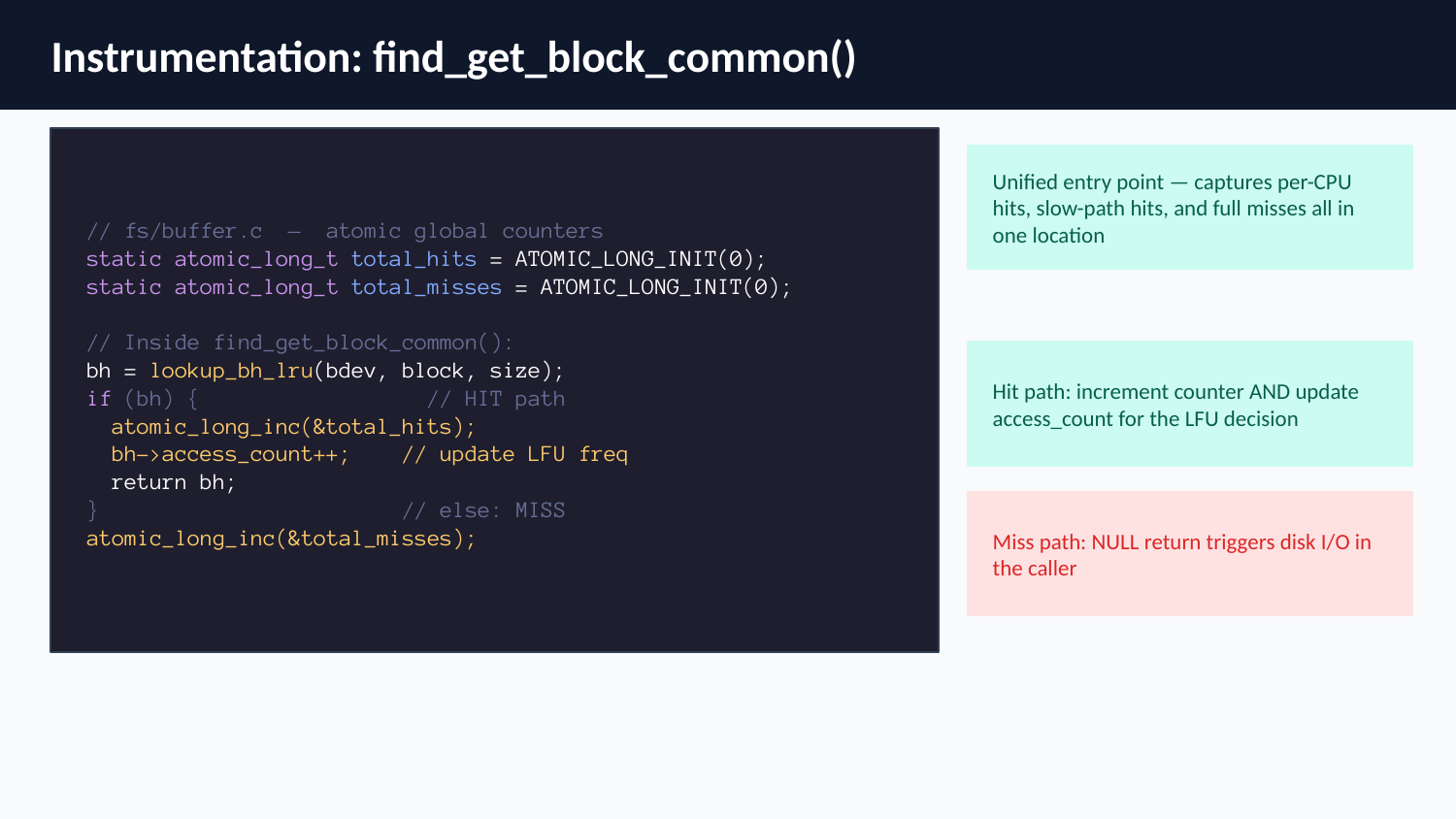

Instrumentation: find_get_block_common()

// fs/buffer.c  —  atomic global counters
static atomic_long_t total_hits = ATOMIC_LONG_INIT(0);
static atomic_long_t total_misses = ATOMIC_LONG_INIT(0);

// Inside find_get_block_common():
bh = lookup_bh_lru(bdev, block, size);
if (bh) {                  // HIT path
  atomic_long_inc(&total_hits);
  bh->access_count++;    // update LFU freq
  return bh;
}                        // else: MISS
atomic_long_inc(&total_misses);

Unified entry point — captures per-CPU hits, slow-path hits, and full misses all in one location

Hit path: increment counter AND update access_count for the LFU decision

Miss path: NULL return triggers disk I/O in the caller